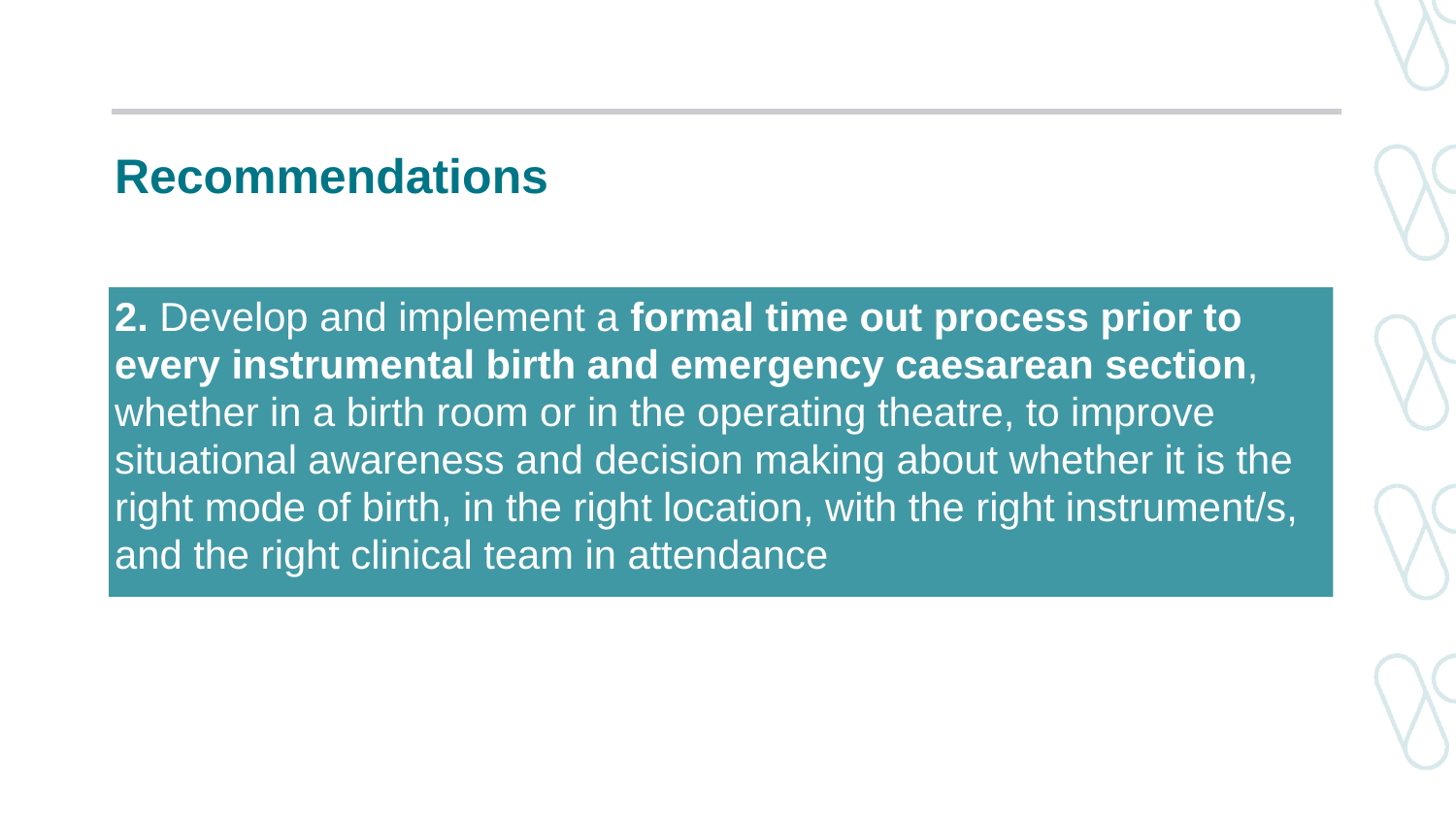

# Recommendations
2. Develop and implement a formal time out process prior to every instrumental birth and emergency caesarean section, whether in a birth room or in the operating theatre, to improve situational awareness and decision making about whether it is the right mode of birth, in the right location, with the right instrument/s, and the right clinical team in attendance